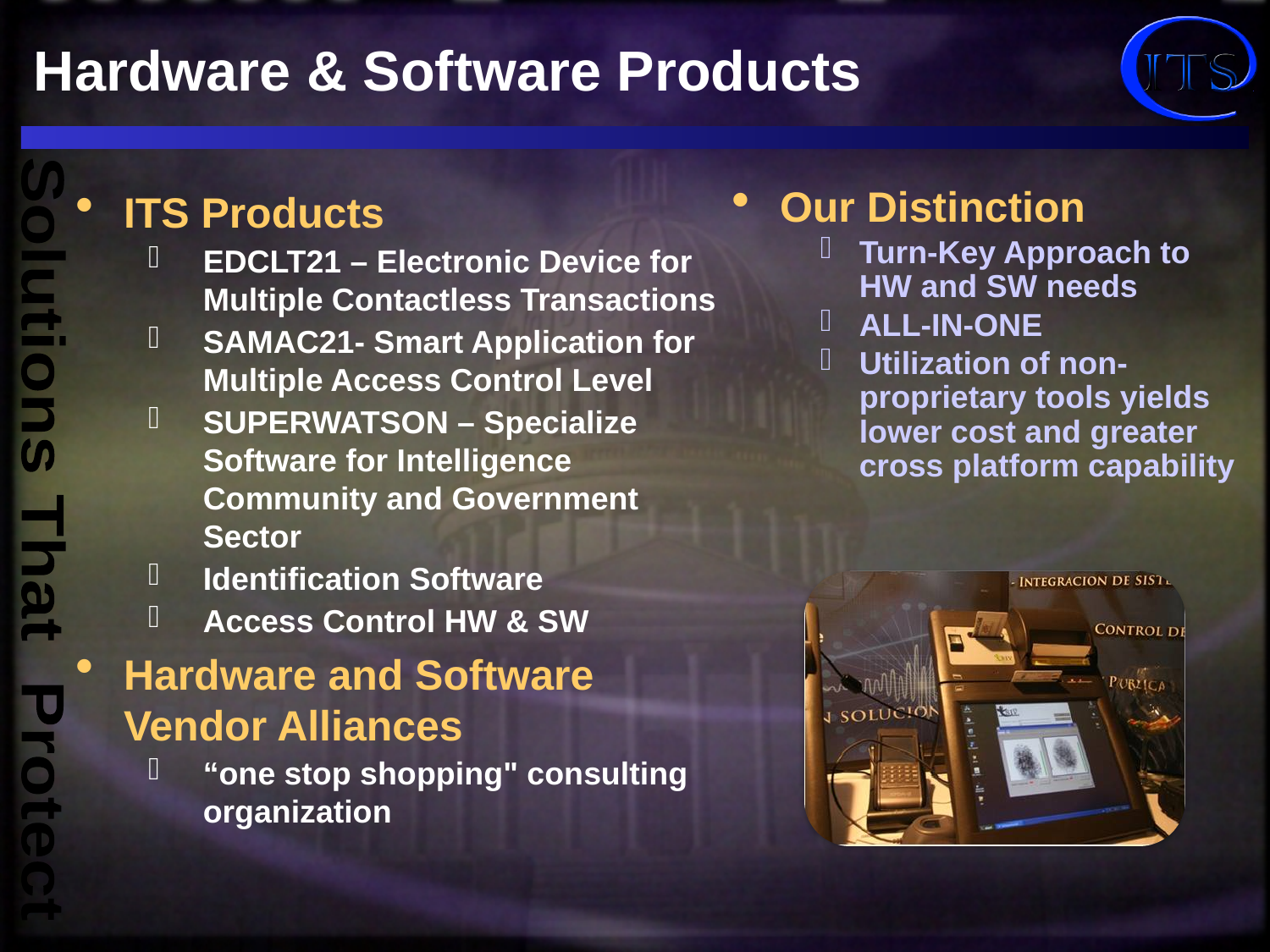

# Hardware & Software Products
ITS Products
EDCLT21 – Electronic Device for Multiple Contactless Transactions
SAMAC21- Smart Application for Multiple Access Control Level
SUPERWATSON – Specialize Software for Intelligence Community and Government Sector
Identification Software
Access Control HW & SW
Hardware and Software Vendor Alliances
“one stop shopping" consulting organization
Our Distinction
Turn-Key Approach to HW and SW needs
ALL-IN-ONE
Utilization of non-proprietary tools yields lower cost and greater cross platform capability